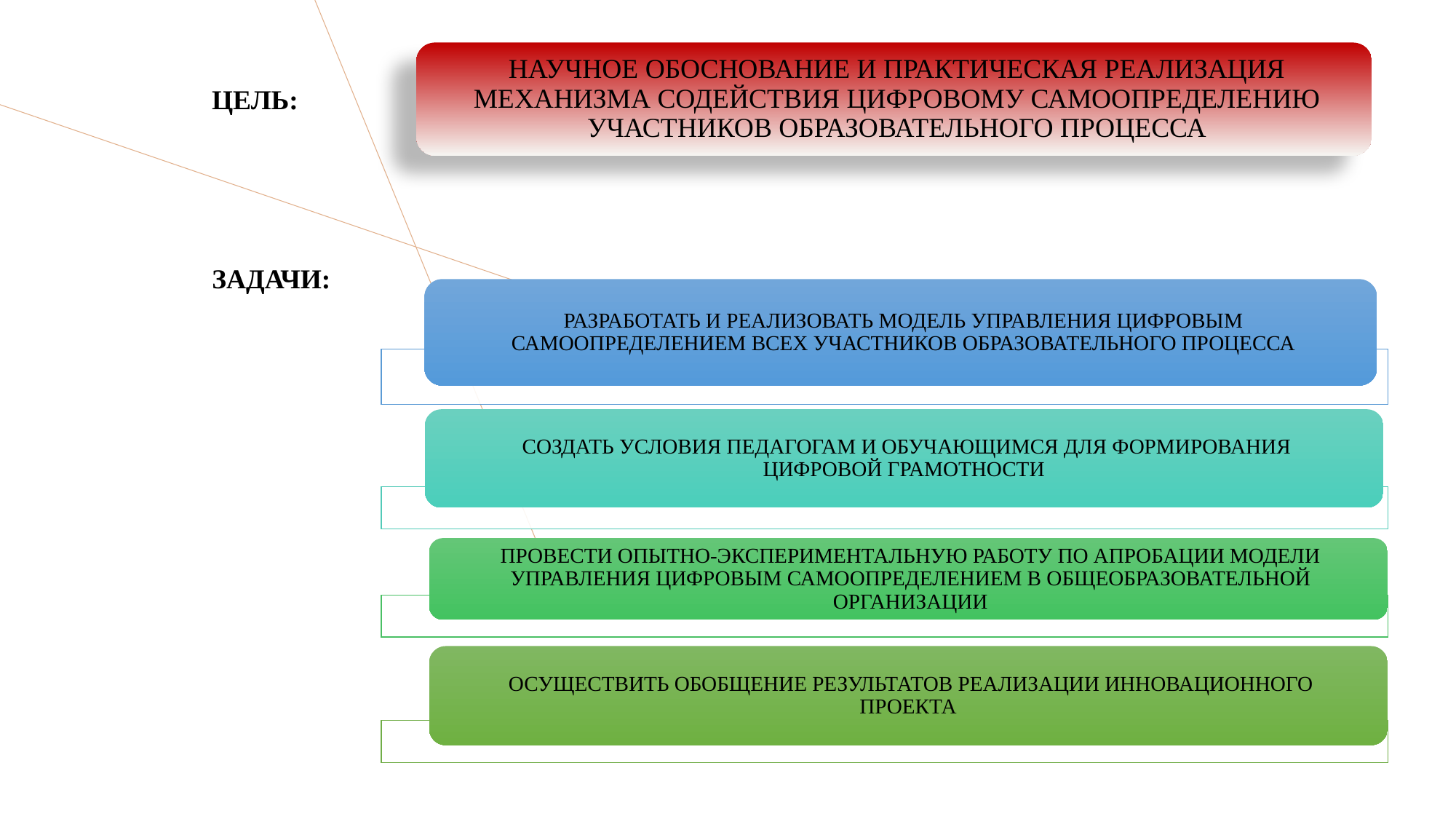

НАУЧНОЕ ОБОСНОВАНИЕ И ПРАКТИЧЕСКАЯ РЕАЛИЗАЦИЯ МЕХАНИЗМА СОДЕЙСТВИЯ ЦИФРОВОМУ САМООПРЕДЕЛЕНИЮ УЧАСТНИКОВ ОБРАЗОВАТЕЛЬНОГО ПРОЦЕССА
ЦЕЛЬ:
ЗАДАЧИ:

РАЗРАБОТАТЬ И РЕАЛИЗОВАТЬ МОДЕЛЬ УПРАВЛЕНИЯ ЦИФРОВЫМ САМООПРЕДЕЛЕНИЕМ ВСЕХ УЧАСТНИКОВ ОБРАЗОВАТЕЛЬНОГО ПРОЦЕССА

СОЗДАТЬ УСЛОВИЯ ПЕДАГОГАМ И ОБУЧАЮЩИМСЯ ДЛЯ ФОРМИРОВАНИЯ ЦИФРОВОЙ ГРАМОТНОСТИ

ПРОВЕСТИ ОПЫТНО-ЭКСПЕРИМЕНТАЛЬНУЮ РАБОТУ ПО АПРОБАЦИИ МОДЕЛИ УПРАВЛЕНИЯ ЦИФРОВЫМ САМООПРЕДЕЛЕНИЕМ В ОБЩЕОБРАЗОВАТЕЛЬНОЙ ОРГАНИЗАЦИИ

ОСУЩЕСТВИТЬ ОБОБЩЕНИЕ РЕЗУЛЬТАТОВ РЕАЛИЗАЦИИ ИННОВАЦИОННОГО ПРОЕКТА